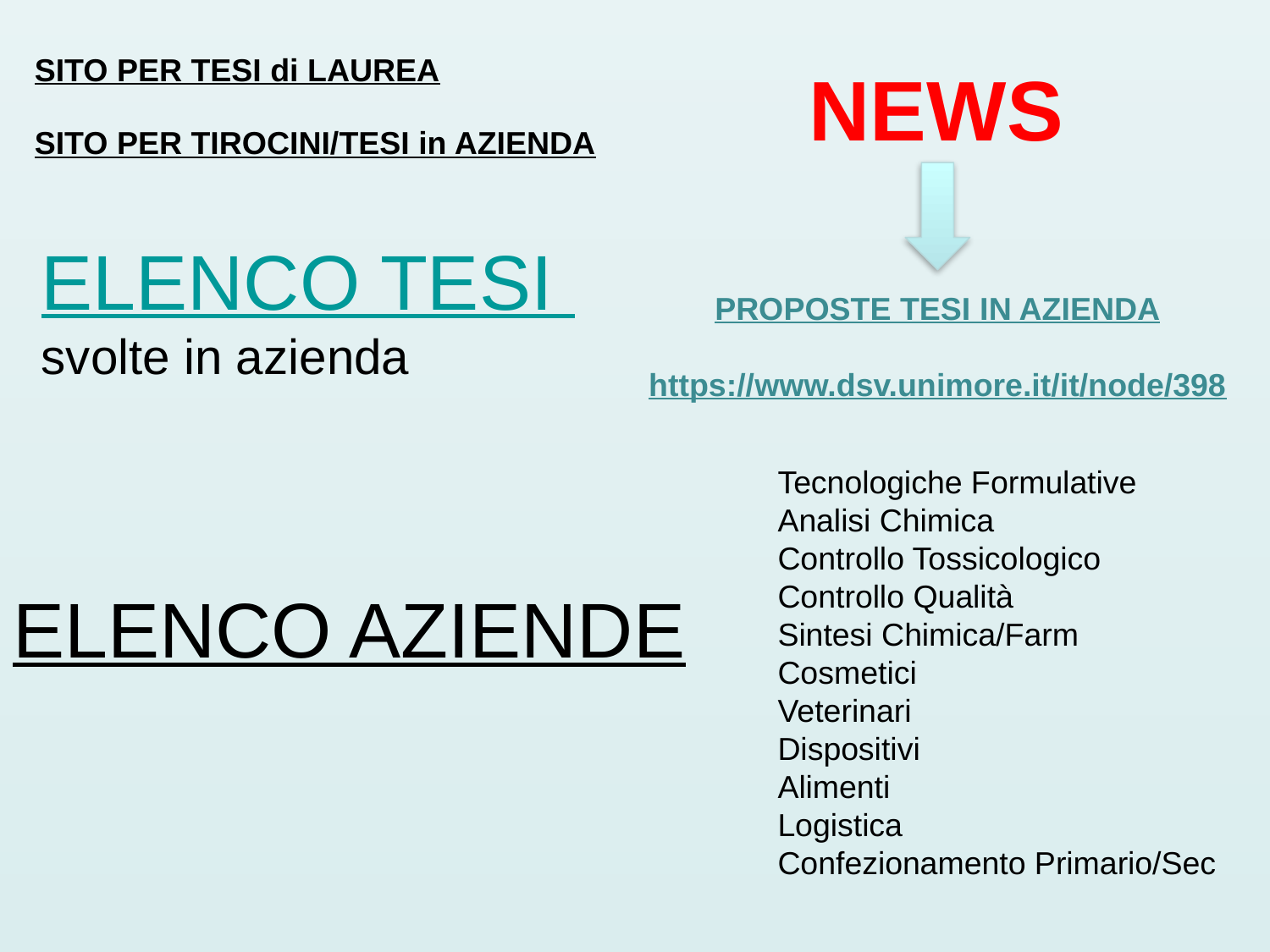

SITO PER TESI di LAUREA
NEWS
SITO PER TIROCINI/TESI in AZIENDA

# ELENCO TESI svolte in azienda
PROPOSTE TESI IN AZIENDA

https://www.dsv.unimore.it/it/node/398
Tecnologiche Formulative
Analisi Chimica
Controllo Tossicologico
Controllo Qualità
Sintesi Chimica/Farm
Cosmetici
Veterinari
Dispositivi
Alimenti
Logistica
Confezionamento Primario/Sec
ELENCO AZIENDE